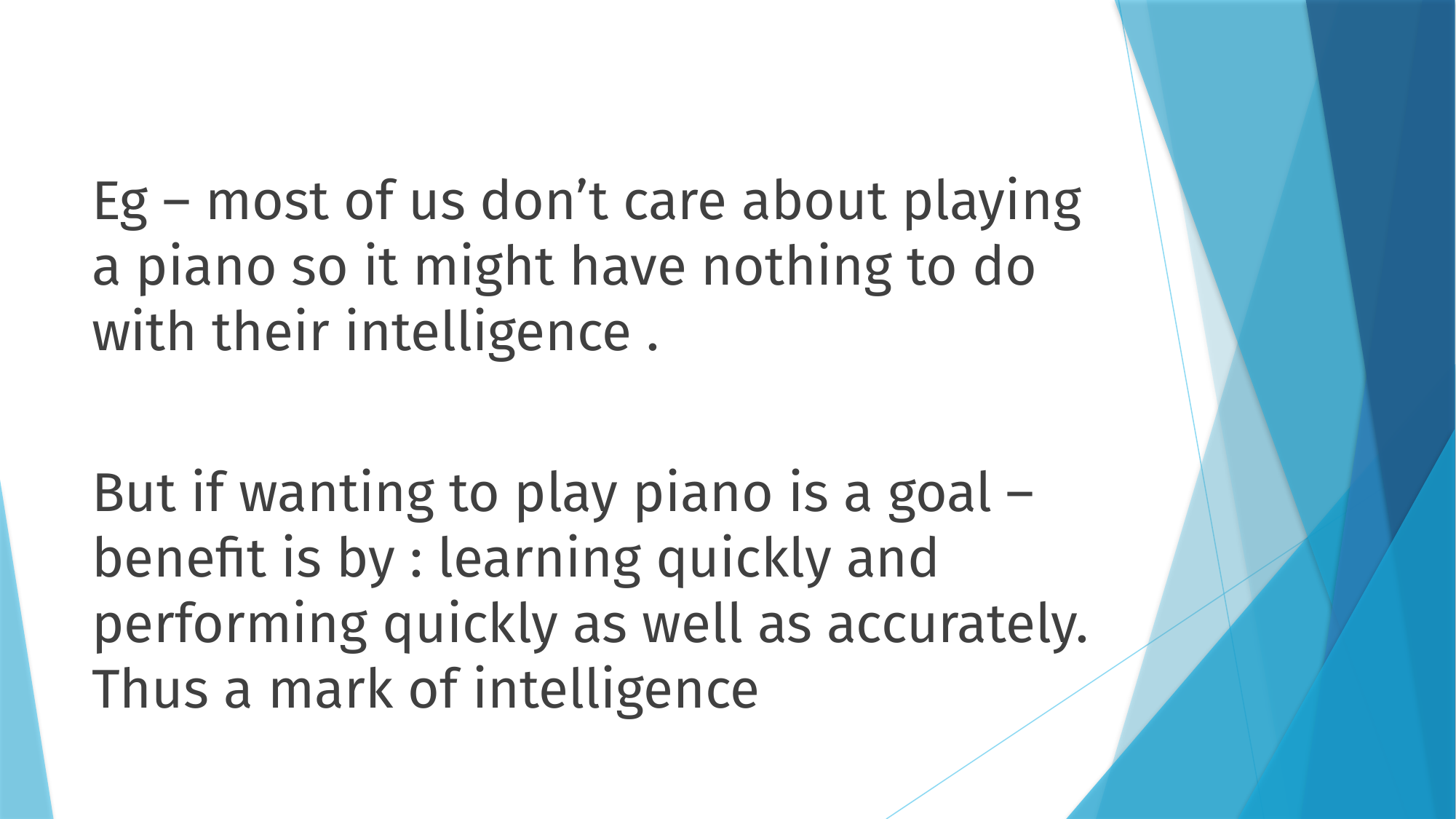

Eg – most of us don’t care about playing a piano so it might have nothing to do with their intelligence .

But if wanting to play piano is a goal – benefit is by : learning quickly and performing quickly as well as accurately. Thus a mark of intelligence